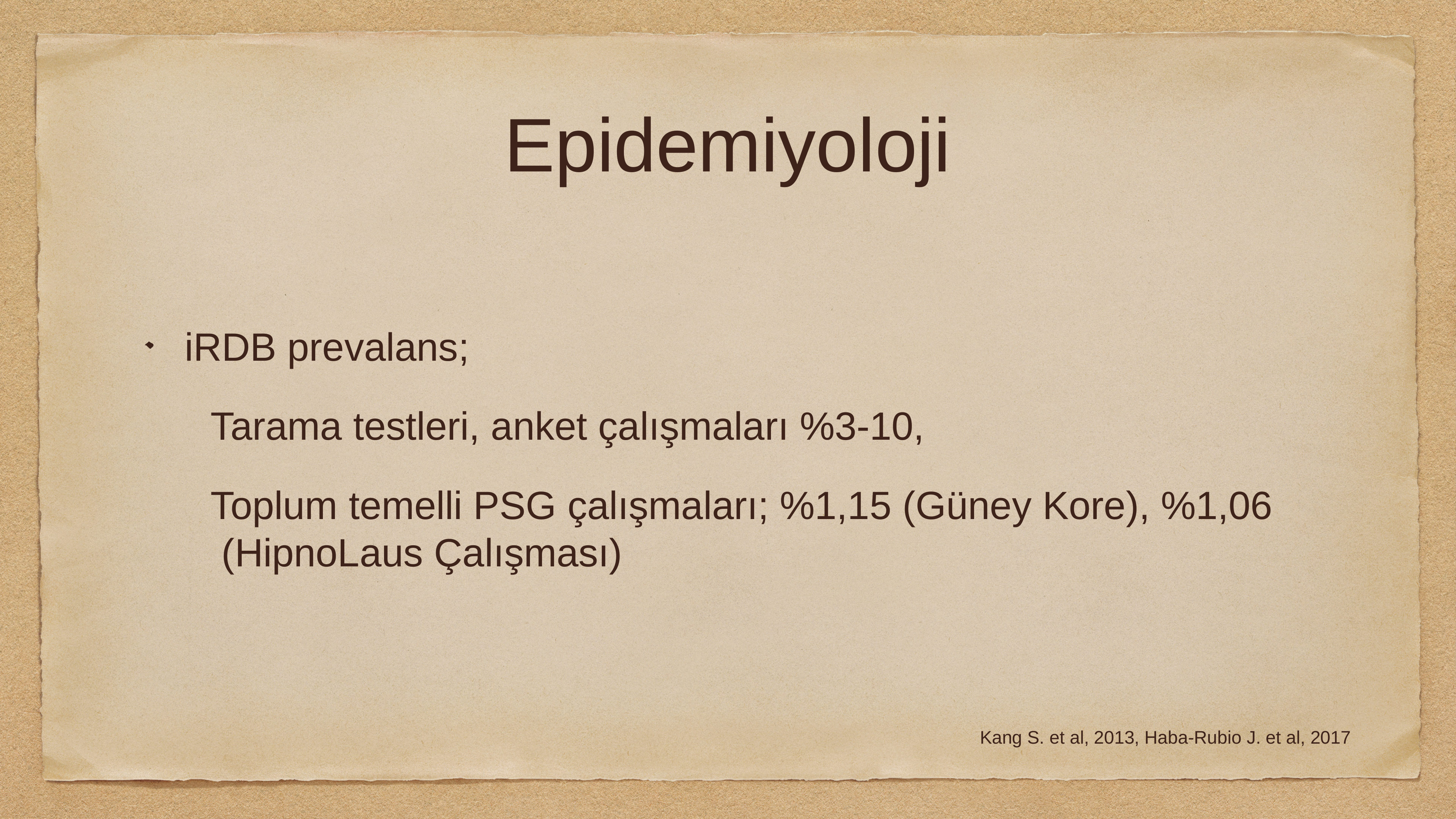

# Epidemiyoloji
iRDB prevalans;
      Tarama testleri, anket çalışmaları %3-10,
      Toplum temelli PSG çalışmaları; %1,15 (Güney Kore), %1,06           (HipnoLaus Çalışması)
Kang S. et al, 2013, Haba-Rubio J. et al, 2017